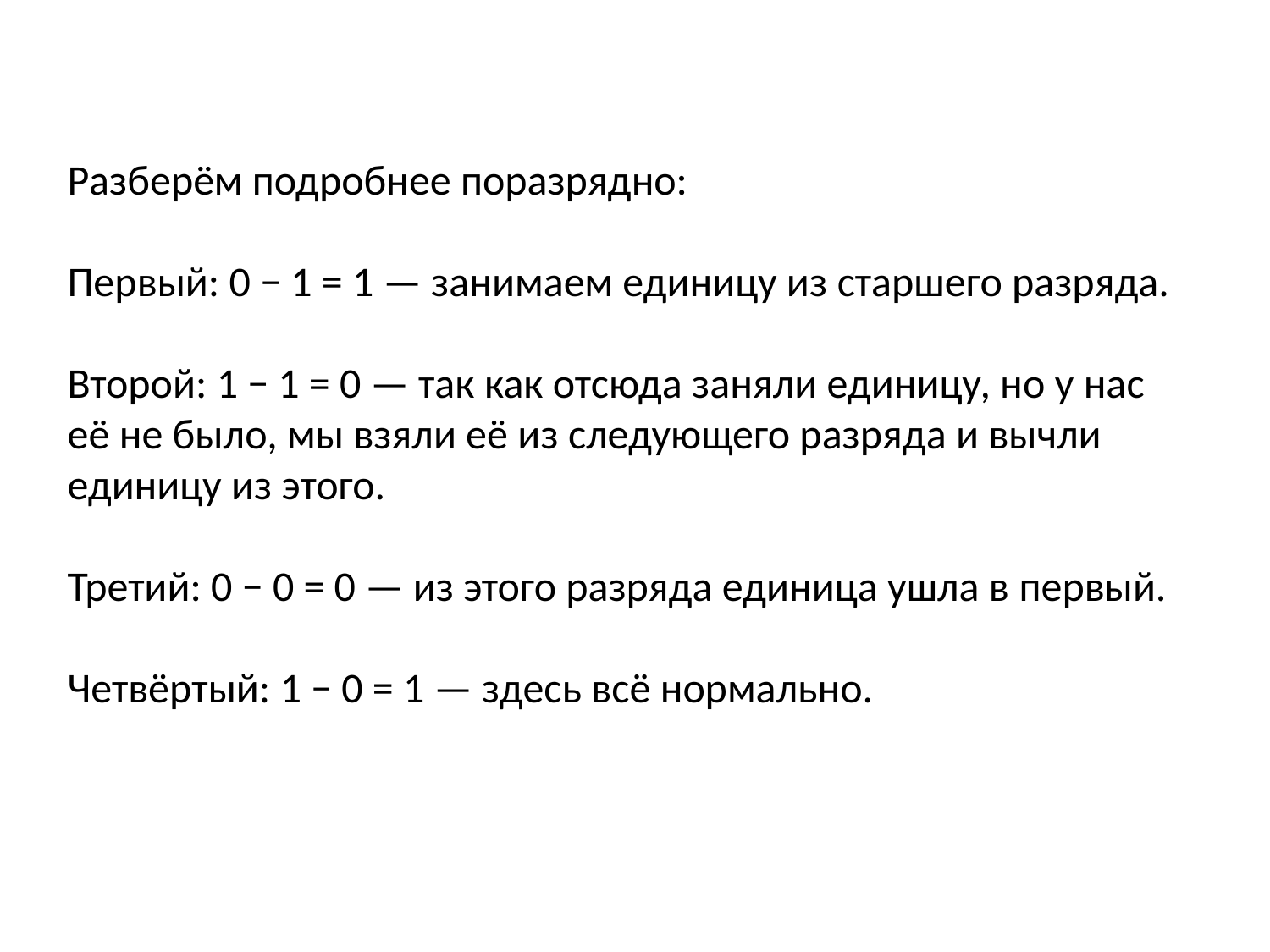

Разберём подробнее поразрядно:

Первый: 0 − 1 = 1 — занимаем единицу из старшего разряда.

Второй: 1 − 1 = 0 — так как отсюда заняли единицу, но у нас её не было, мы взяли её из следующего разряда и вычли единицу из этого.

Третий: 0 − 0 = 0 — из этого разряда единица ушла в первый.

Четвёртый: 1 − 0 = 1 — здесь всё нормально.